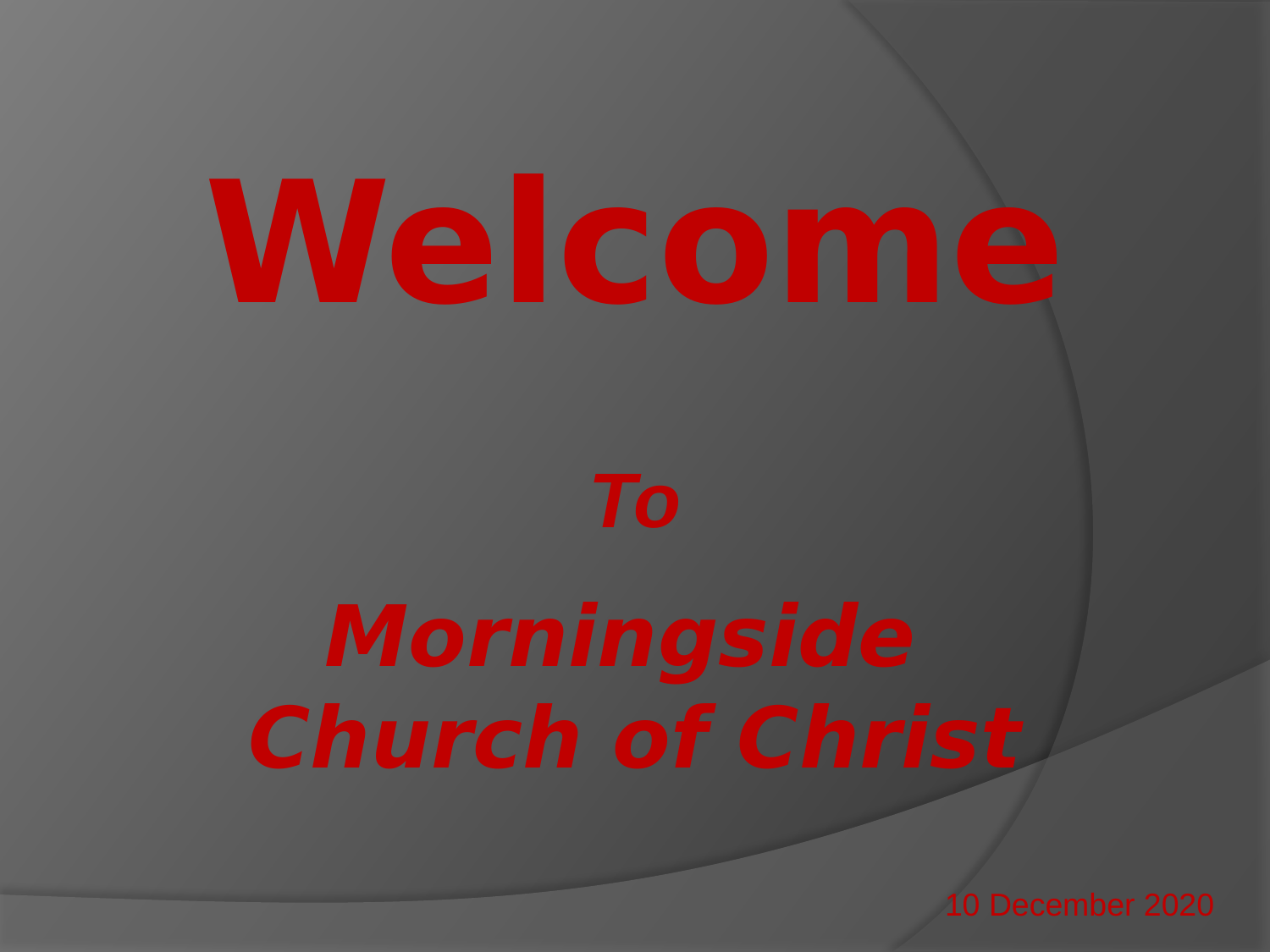

Welcome
To

Morningside
Church of Christ
10 December 2020